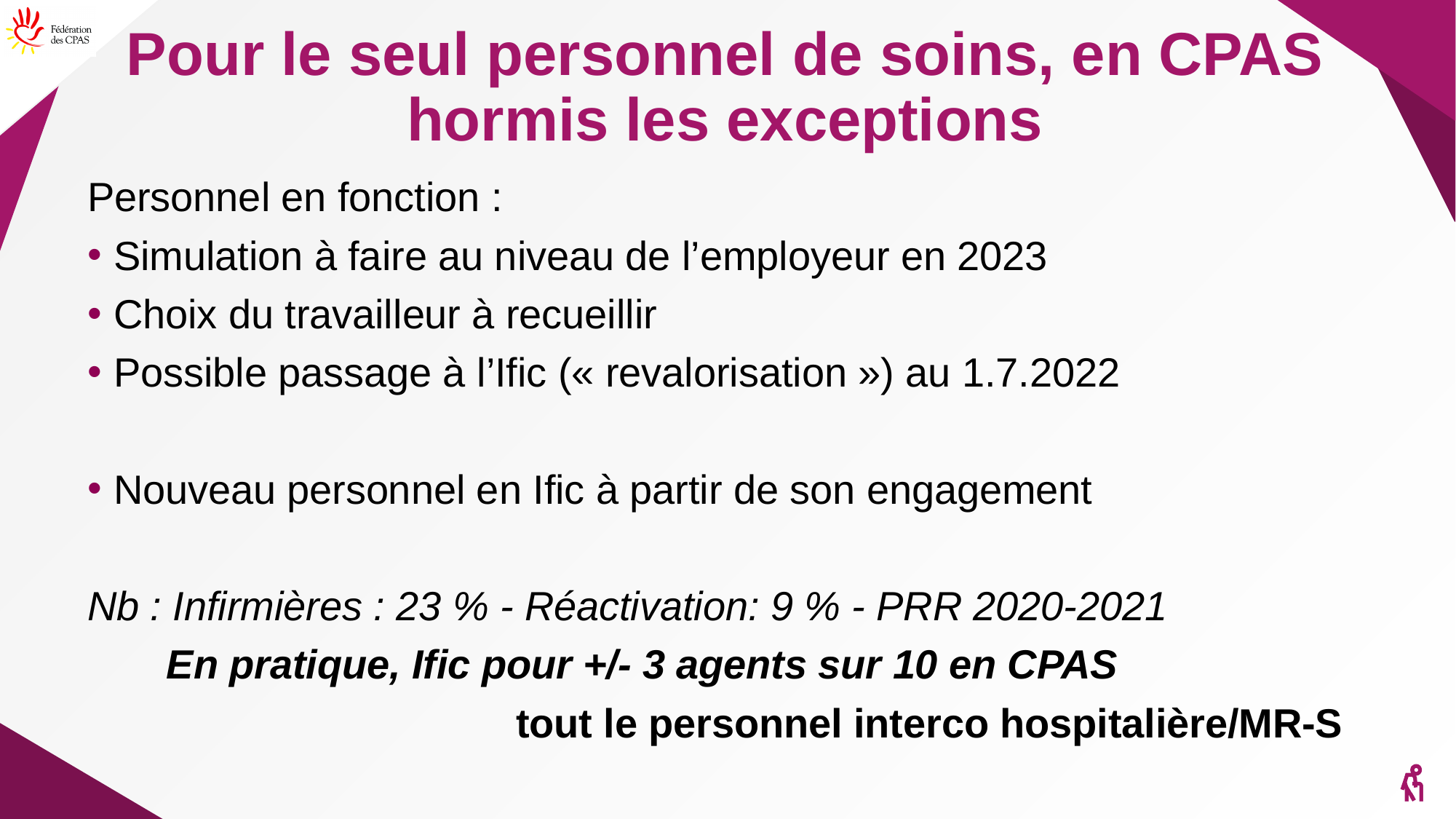

# Pour le seul personnel de soins, en CPAS hormis les exceptions
Personnel en fonction :
Simulation à faire au niveau de l’employeur en 2023
Choix du travailleur à recueillir
Possible passage à l’Ific (« revalorisation ») au 1.7.2022

Nouveau personnel en Ific à partir de son engagement

Nb : Infirmières : 23 % - Réactivation: 9 % - PRR 2020-2021
       En pratique, Ific pour +/- 3 agents sur 10 en CPAS
                                      tout le personnel interco hospitalière/MR-S